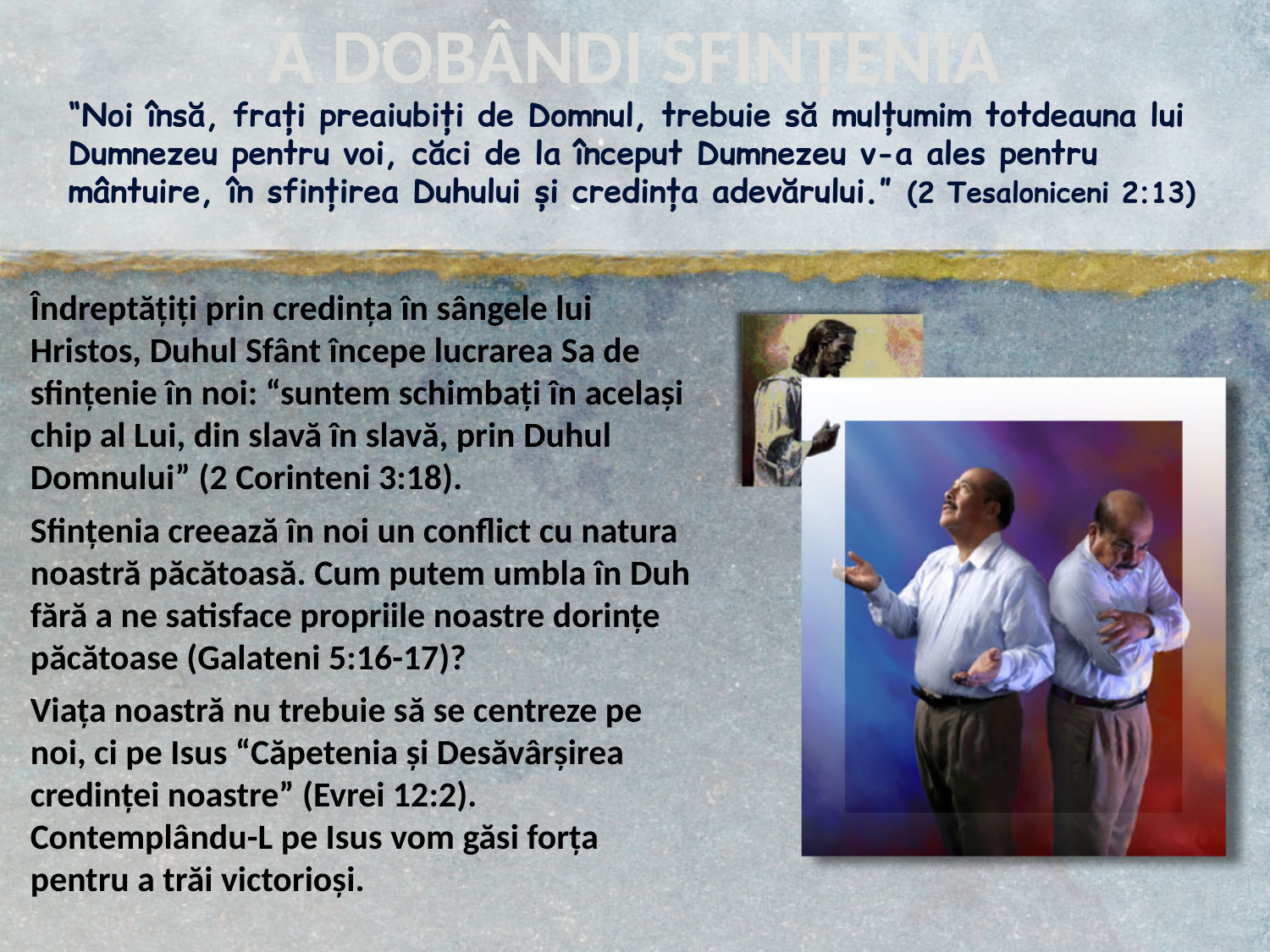

A DOBÂNDI SFINȚENIA
“Noi însă, fraţi preaiubiţi de Domnul, trebuie să mulţumim totdeauna lui Dumnezeu pentru voi, căci de la început Dumnezeu v-a ales pentru mântuire, în sfinţirea Duhului şi credinţa adevărului.” (2 Tesaloniceni 2:13)
Îndreptățiți prin credința în sângele lui Hristos, Duhul Sfânt începe lucrarea Sa de sfințenie în noi: “suntem schimbați în același chip al Lui, din slavă în slavă, prin Duhul Domnului” (2 Corinteni 3:18).
Sfințenia creează în noi un conflict cu natura noastră păcătoasă. Cum putem umbla în Duh fără a ne satisface propriile noastre dorințe păcătoase (Galateni 5:16-17)?
Viața noastră nu trebuie să se centreze pe noi, ci pe Isus “Căpetenia și Desăvârșirea credinței noastre” (Evrei 12:2). Contemplându-L pe Isus vom găsi forța pentru a trăi victorioși.